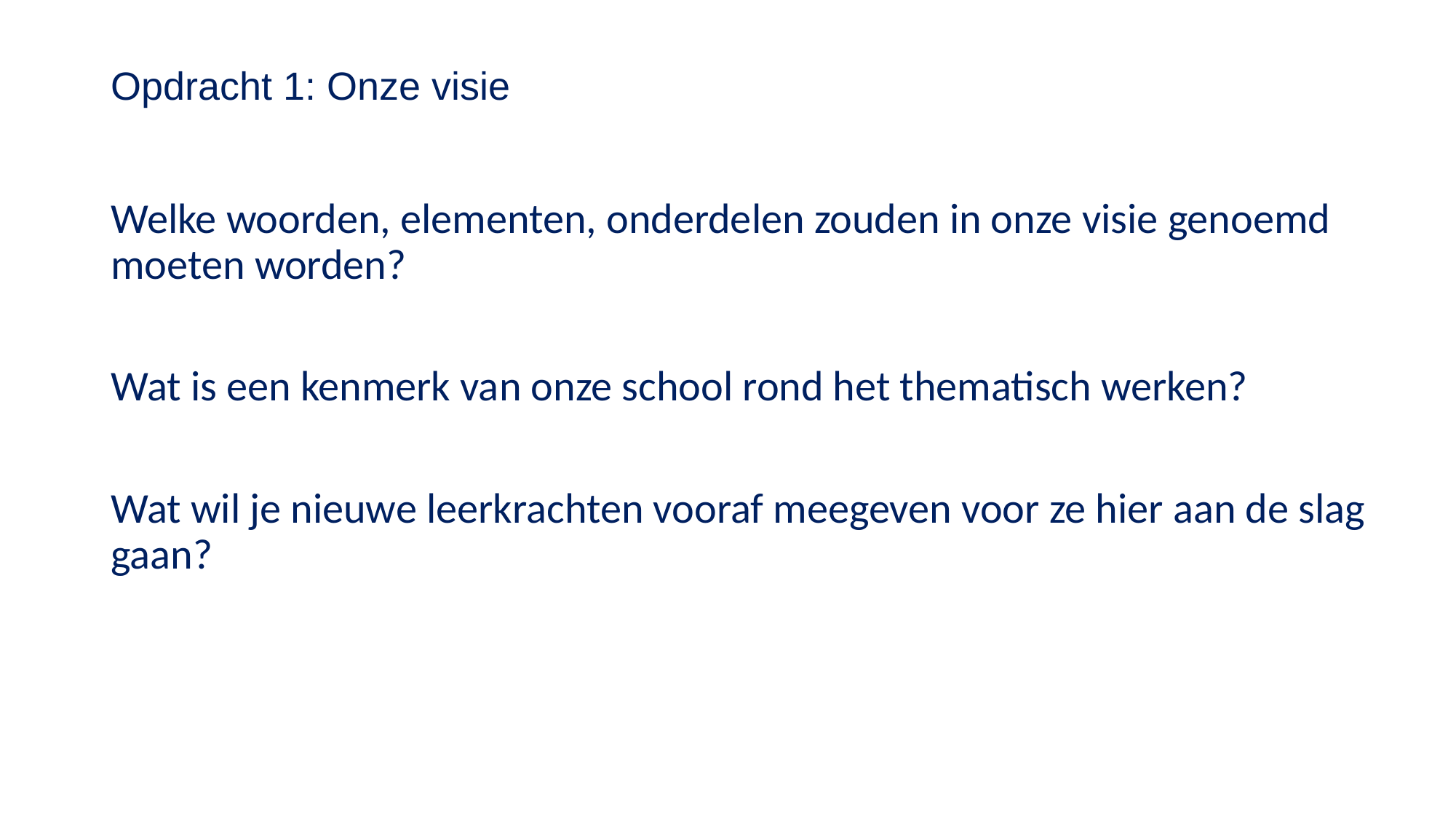

# Opdracht 1: Onze visie

Welke woorden, elementen, onderdelen zouden in onze visie genoemd moeten worden?

Wat is een kenmerk van onze school rond het thematisch werken?

Wat wil je nieuwe leerkrachten vooraf meegeven voor ze hier aan de slag gaan?